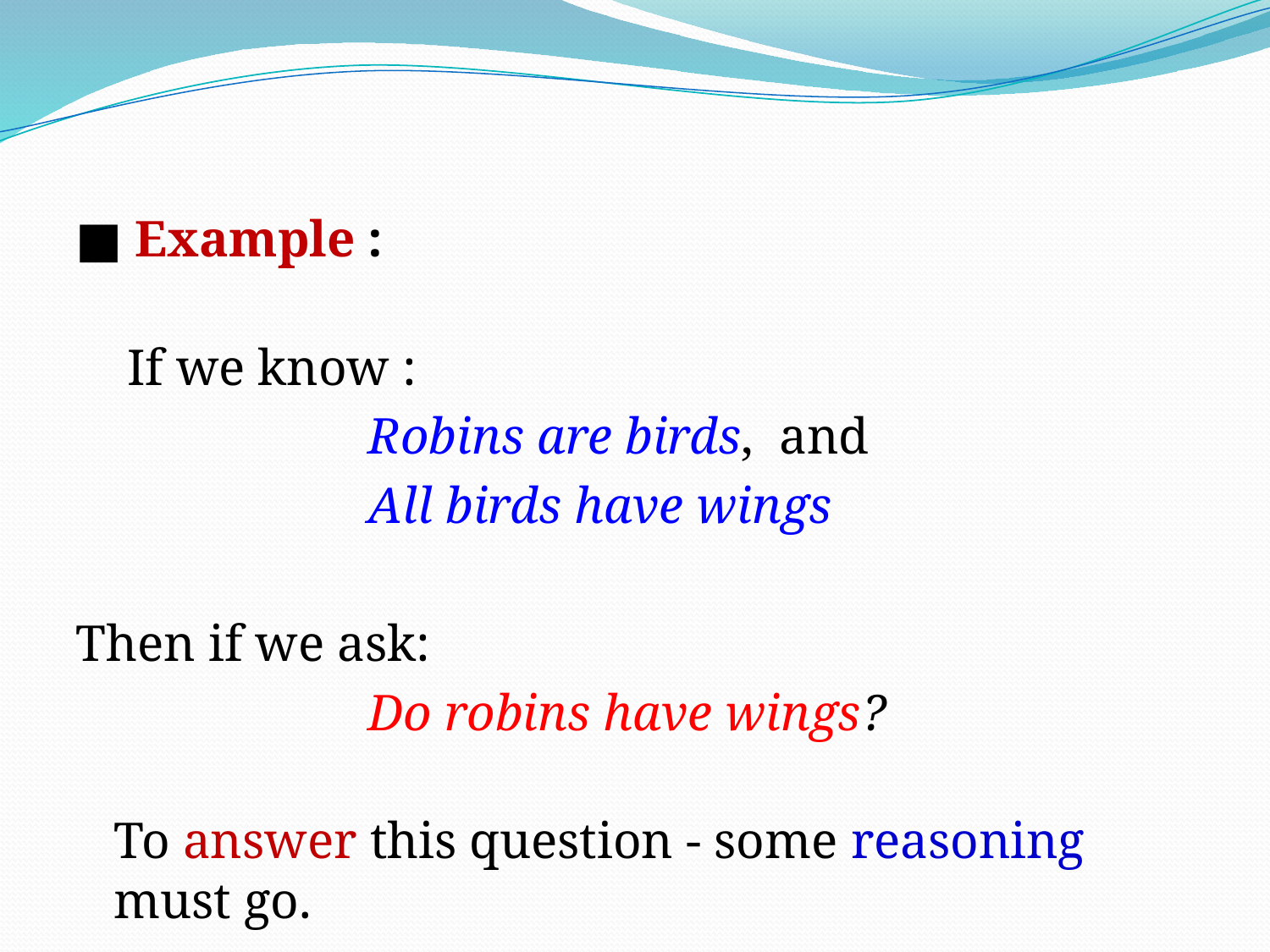

■ Example :
 If we know :
			Robins are birds,  and
			All birds have wings

Then if we ask:
			Do robins have wings?
To answer this question - some reasoning must go.